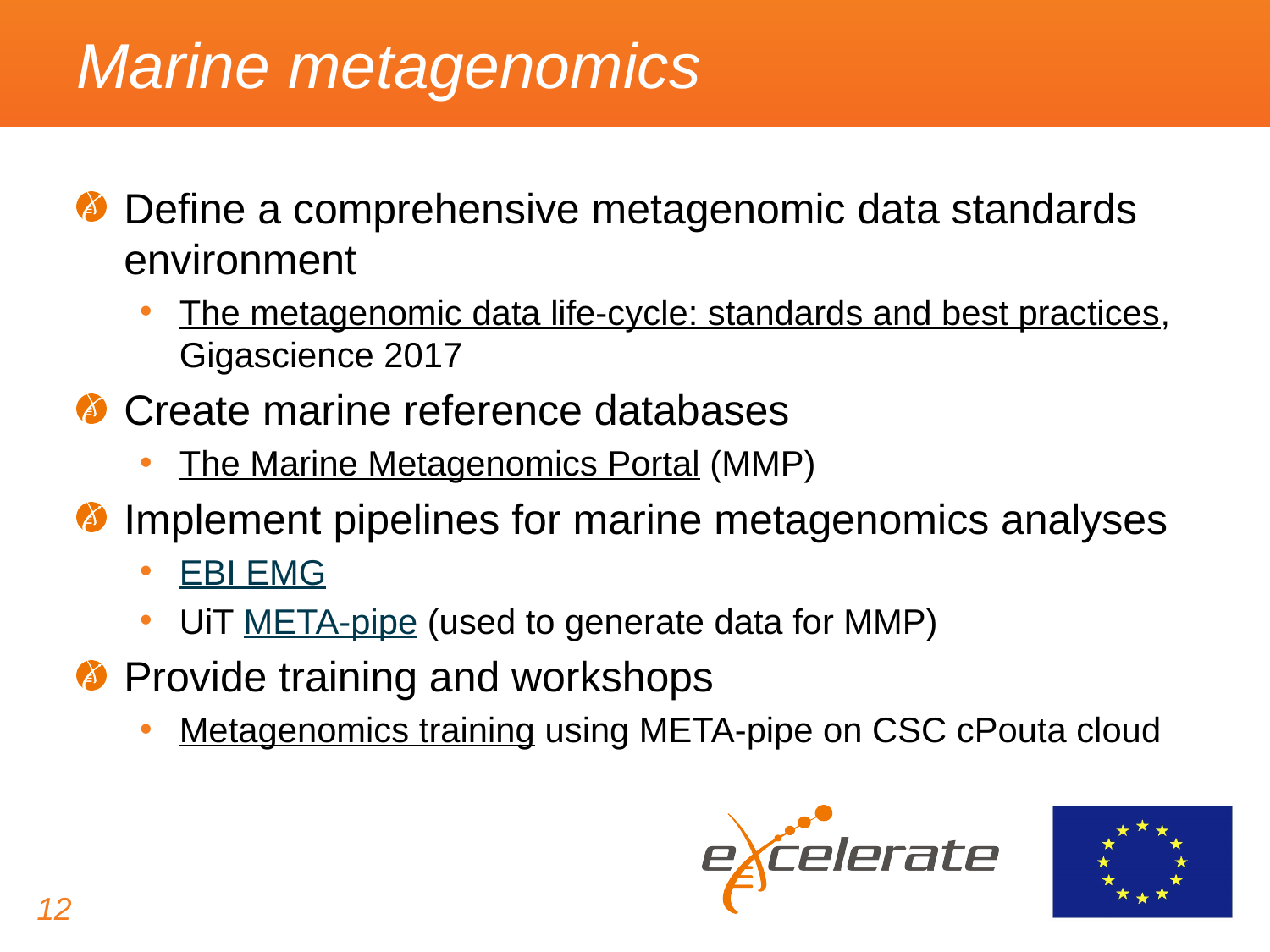

# Marine metagenomics
Define a comprehensive metagenomic data standards environment
The metagenomic data life-cycle: standards and best practices, Gigascience 2017
Create marine reference databases
The Marine Metagenomics Portal (MMP)
Implement pipelines for marine metagenomics analyses
EBI EMG
UiT META-pipe (used to generate data for MMP)
Provide training and workshops
Metagenomics training using META-pipe on CSC cPouta cloud
12